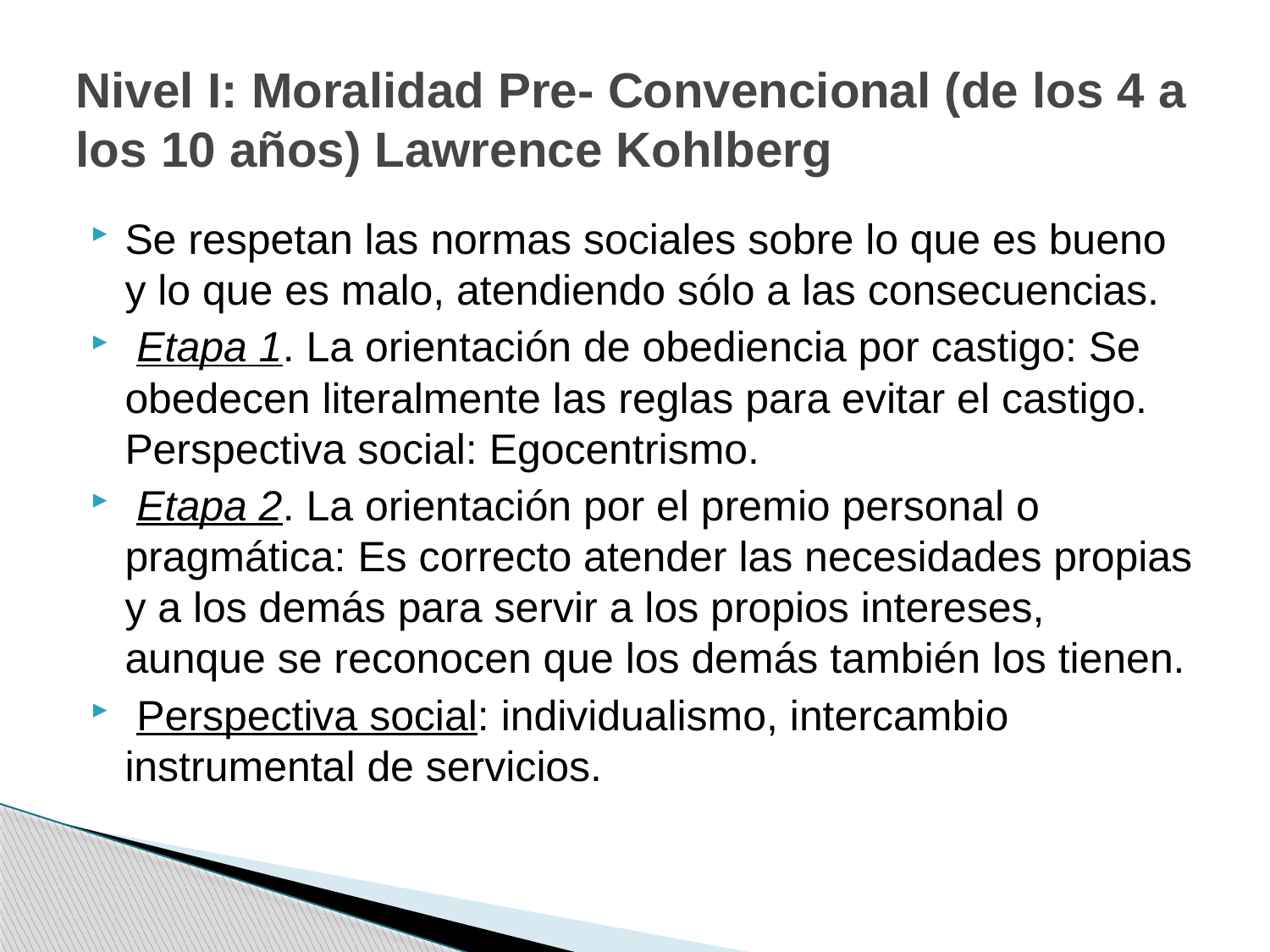

# Nivel I: Moralidad Pre- Convencional (de los 4 a los 10 años) Lawrence Kohlberg
Se respetan las normas sociales sobre lo que es bueno y lo que es malo, atendiendo sólo a las consecuencias.
 Etapa 1. La orientación de obediencia por castigo: Se obedecen literalmente las reglas para evitar el castigo. Perspectiva social: Egocentrismo.
 Etapa 2. La orientación por el premio personal o pragmática: Es correcto atender las necesidades propias y a los demás para servir a los propios intereses, aunque se reconocen que los demás también los tienen.
 Perspectiva social: individualismo, intercambio instrumental de servicios.